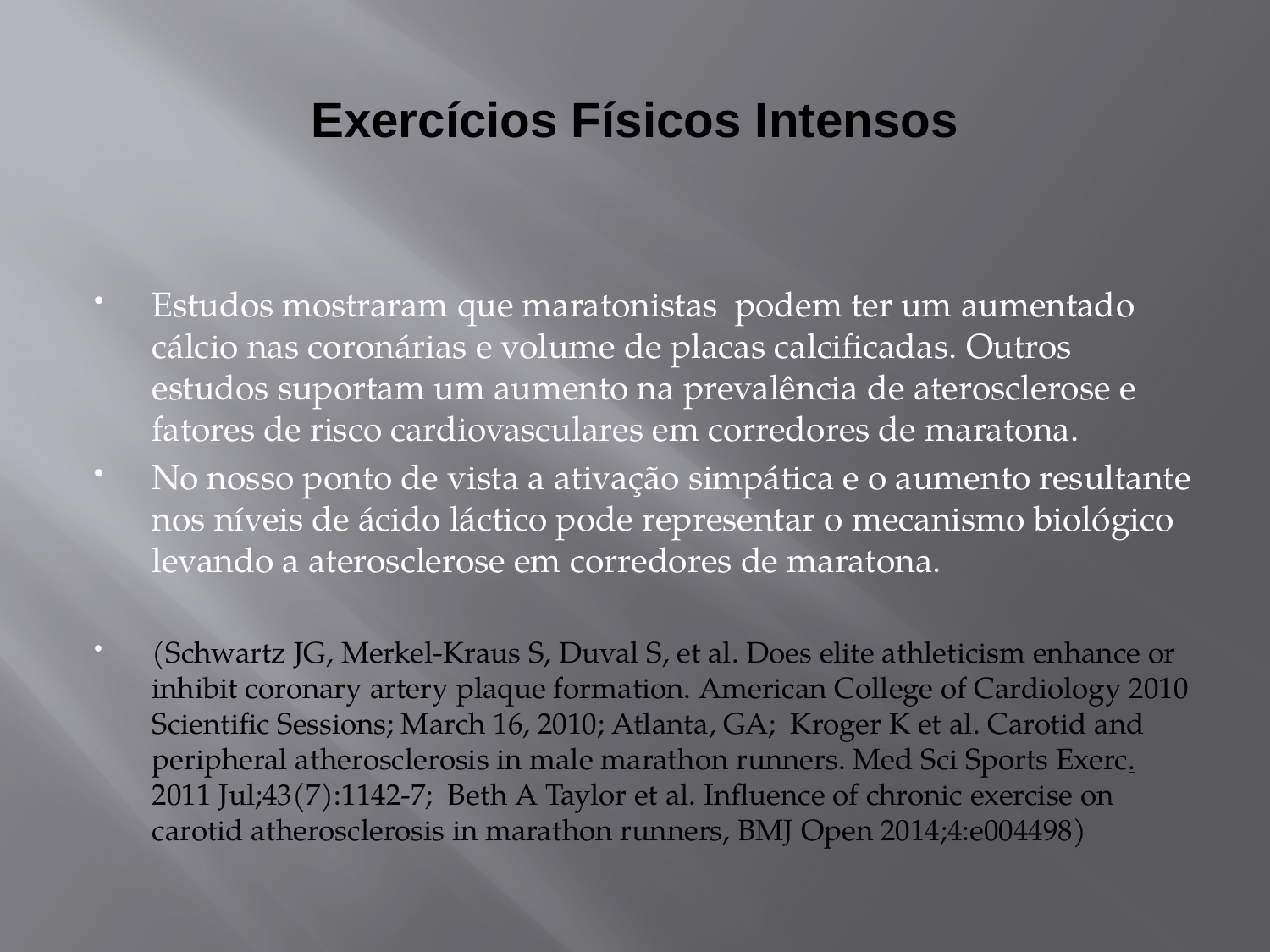

# Exercícios Físicos Intensos

Estudos mostraram que maratonistas  podem ter um aumentado cálcio nas coronárias e volume de placas calcificadas. Outros estudos suportam um aumento na prevalência de aterosclerose e fatores de risco cardiovasculares em corredores de maratona.
No nosso ponto de vista a ativação simpática e o aumento resultante nos níveis de ácido láctico pode representar o mecanismo biológico levando a aterosclerose em corredores de maratona.

(Schwartz JG, Merkel-Kraus S, Duval S, et al. Does elite athleticism enhance or inhibit coronary artery plaque formation. American College of Cardiology 2010 Scientific Sessions; March 16, 2010; Atlanta, GA;  Kroger K et al. Carotid and peripheral atherosclerosis in male marathon runners. Med Sci Sports Exerc. 2011 Jul;43(7):1142-7;  Beth A Taylor et al. Influence of chronic exercise on carotid atherosclerosis in marathon runners, BMJ Open 2014;4:e004498)